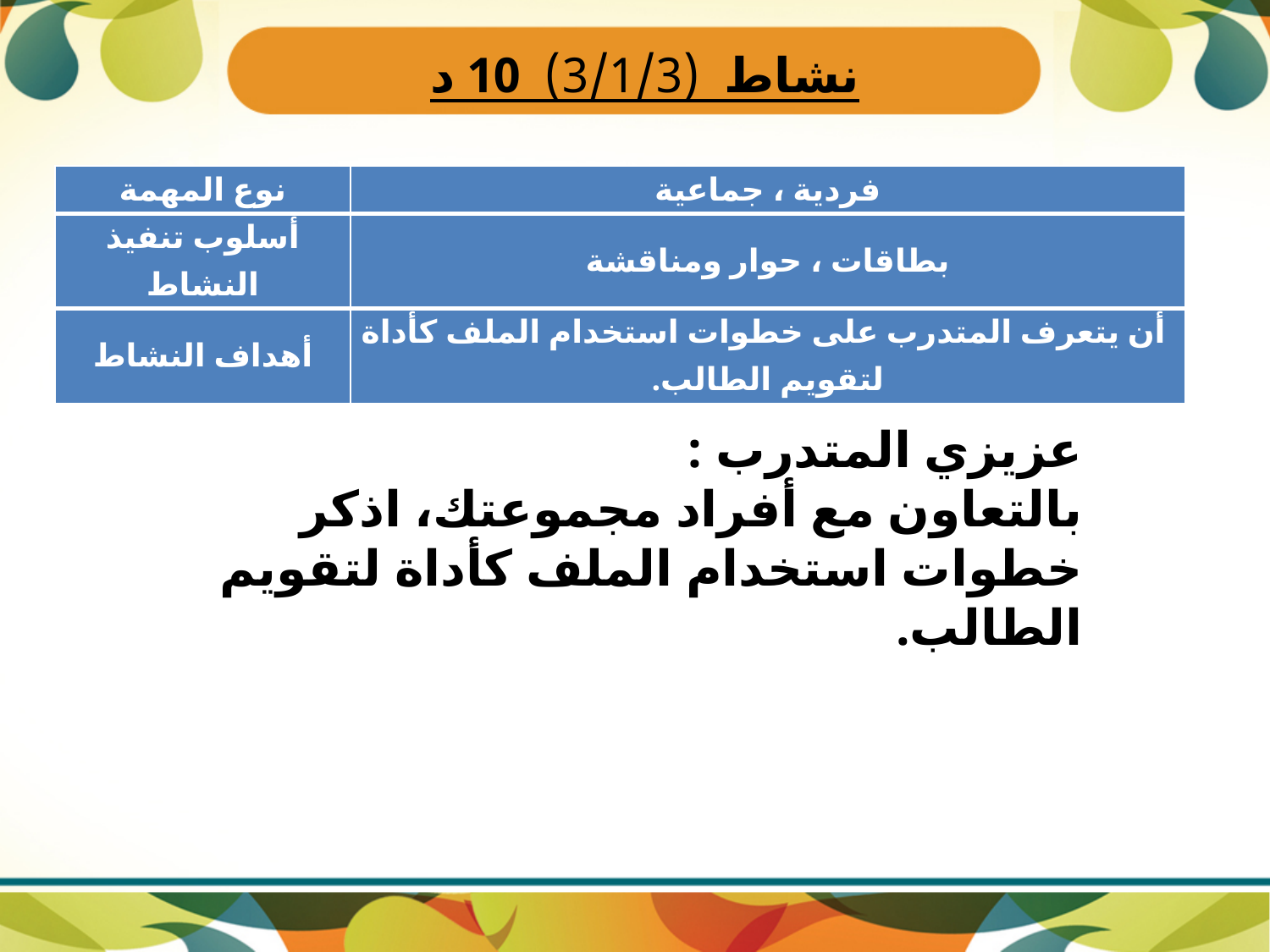

# نشاط  (3/1/3)  10 د
| نوع المهمة | فردية ، جماعية |
| --- | --- |
| أسلوب تنفيذ النشاط | بطاقات ، حوار ومناقشة |
| أهداف النشاط | أن يتعرف المتدرب على خطوات استخدام الملف كأداة لتقويم الطالب. |
عزيزي المتدرب :
بالتعاون مع أفراد مجموعتك، اذكر خطوات استخدام الملف كأداة لتقويم الطالب.